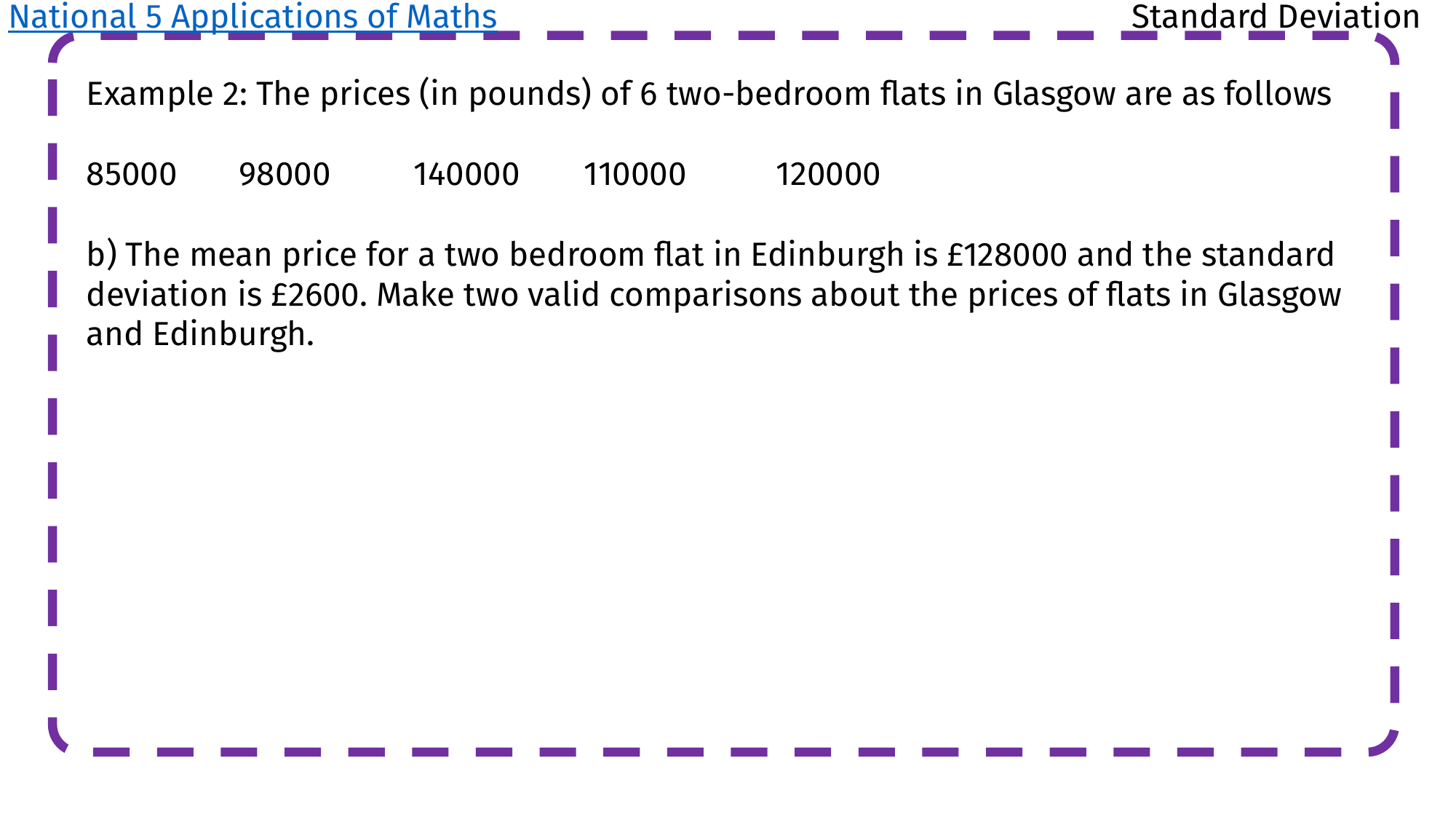

National 5 Applications of Maths
Standard Deviation

Example 2: The prices (in pounds) of 6 two-bedroom flats in Glasgow are as follows

85000	     98000	140000	       110000	    120000

b) The mean price for a two bedroom flat in Edinburgh is £128000 and the standard deviation is £2600. Make two valid comparisons about the prices of flats in Glasgow and Edinburgh.